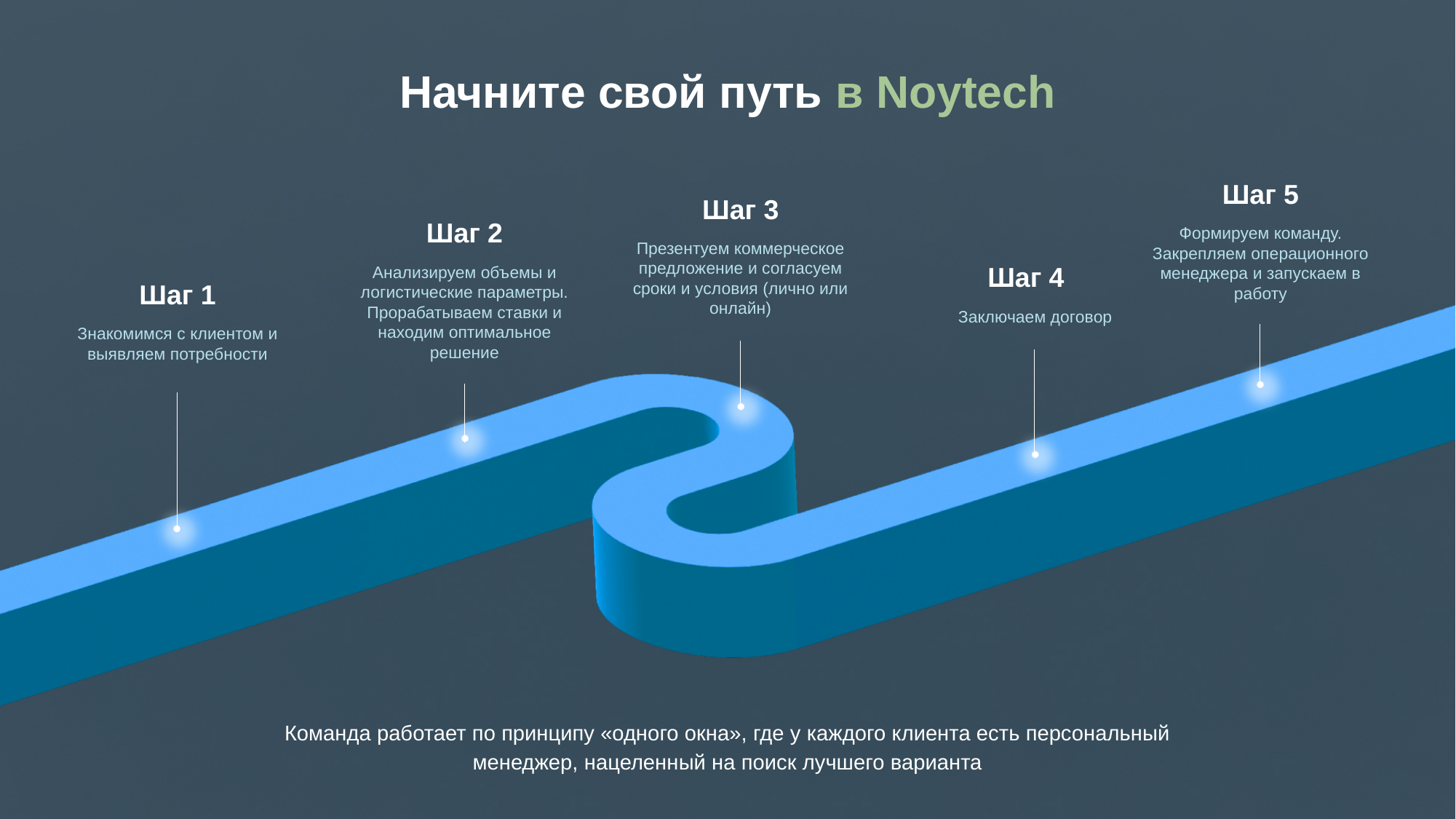

Начните свой путь в Noytech
Шаг 5
Шаг 3
Шаг 2
Формируем команду. Закрепляем операционного менеджера и запускаем в работу
Презентуем коммерческое предложение и согласуем сроки и условия (лично или онлайн)
Шаг 4
Анализируем объемы и логистические параметры. Прорабатываем ставки и находим оптимальное решение
Шаг 1
Заключаем договор
Знакомимся с клиентом и выявляем потребности
Команда работает по принципу «одного окна», где у каждого клиента есть персональный менеджер, нацеленный на поиск лучшего варианта